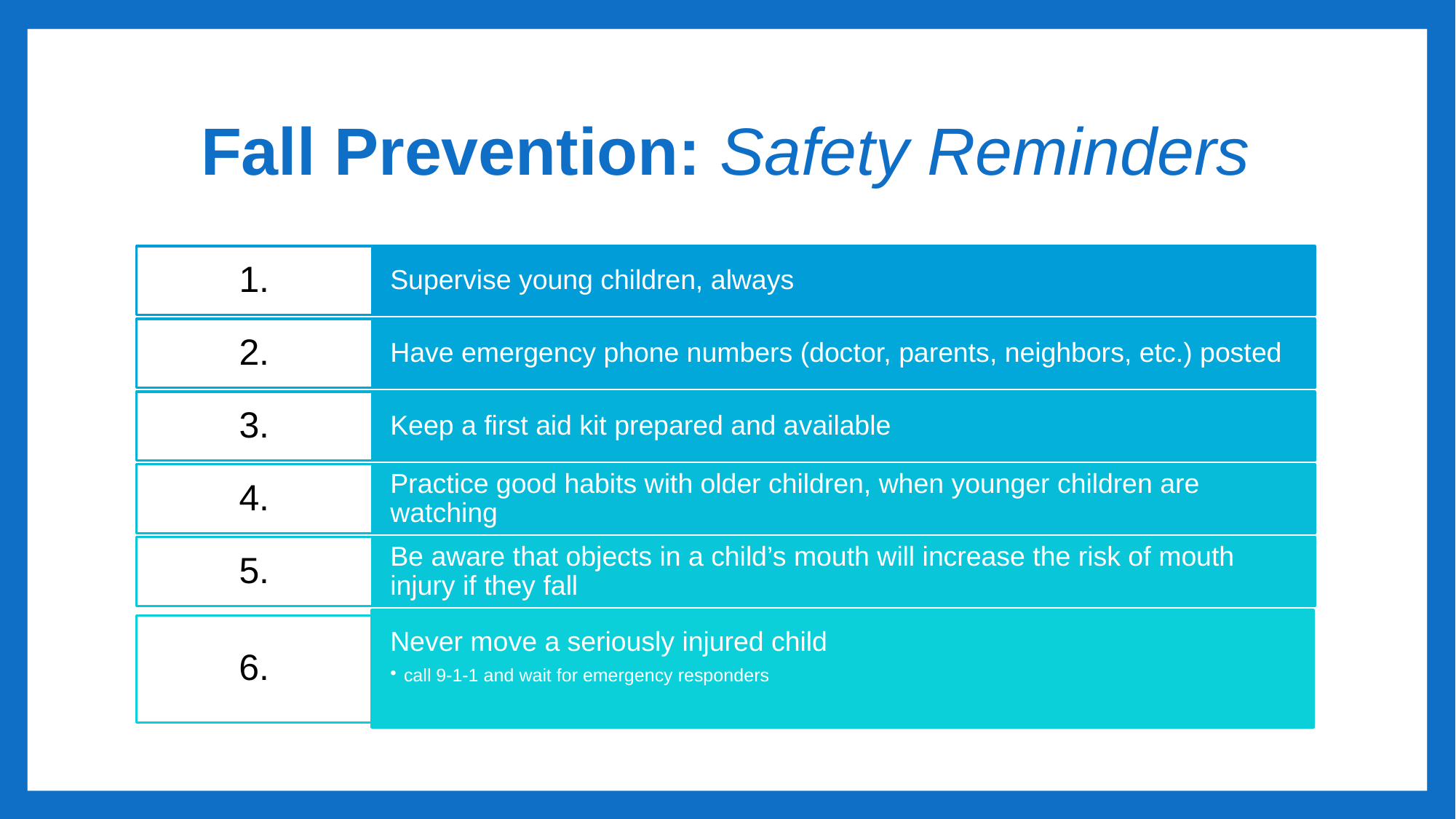

# Fall Prevention: Safety Reminders
Supervise young children, always
1.
Have emergency phone numbers (doctor, parents, neighbors, etc.) posted
2.
Keep a first aid kit prepared and available
3.
Practice good habits with older children, when younger children are watching
4.
Be aware that objects in a child’s mouth will increase the risk of mouth injury if they fall
5.
Never move a seriously injured child
call 9-1-1 and wait for emergency responders
6.